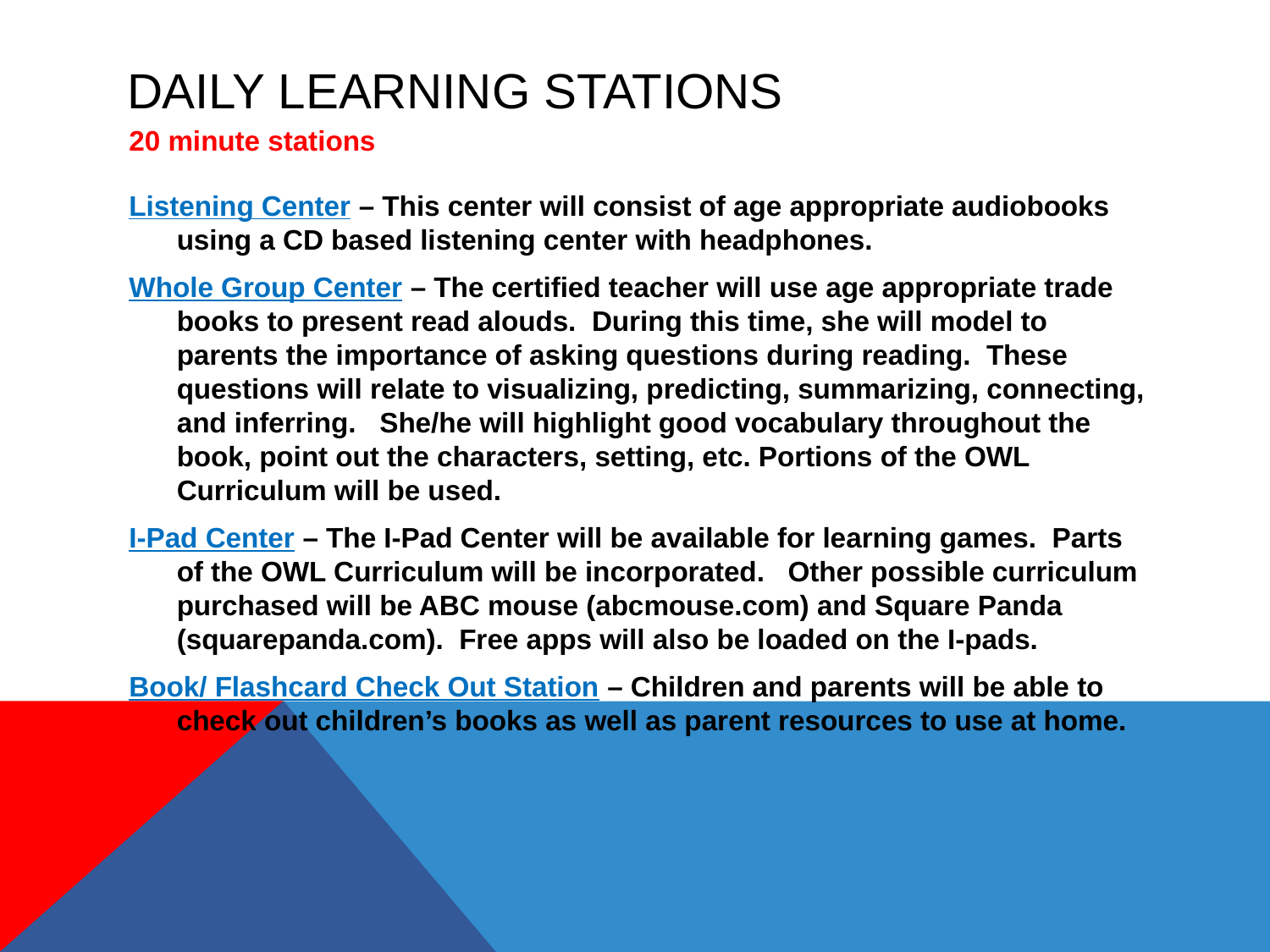

# Daily Learning Stations
20 minute stations
Listening Center – This center will consist of age appropriate audiobooks using a CD based listening center with headphones.
Whole Group Center – The certified teacher will use age appropriate trade books to present read alouds.  During this time, she will model to parents the importance of asking questions during reading.  These questions will relate to visualizing, predicting, summarizing, connecting, and inferring.   She/he will highlight good vocabulary throughout the book, point out the characters, setting, etc. Portions of the OWL Curriculum will be used.
I-Pad Center – The I-Pad Center will be available for learning games.  Parts of the OWL Curriculum will be incorporated.   Other possible curriculum purchased will be ABC mouse (abcmouse.com) and Square Panda (squarepanda.com).  Free apps will also be loaded on the I-pads.
Book/ Flashcard Check Out Station – Children and parents will be able to check out children’s books as well as parent resources to use at home.